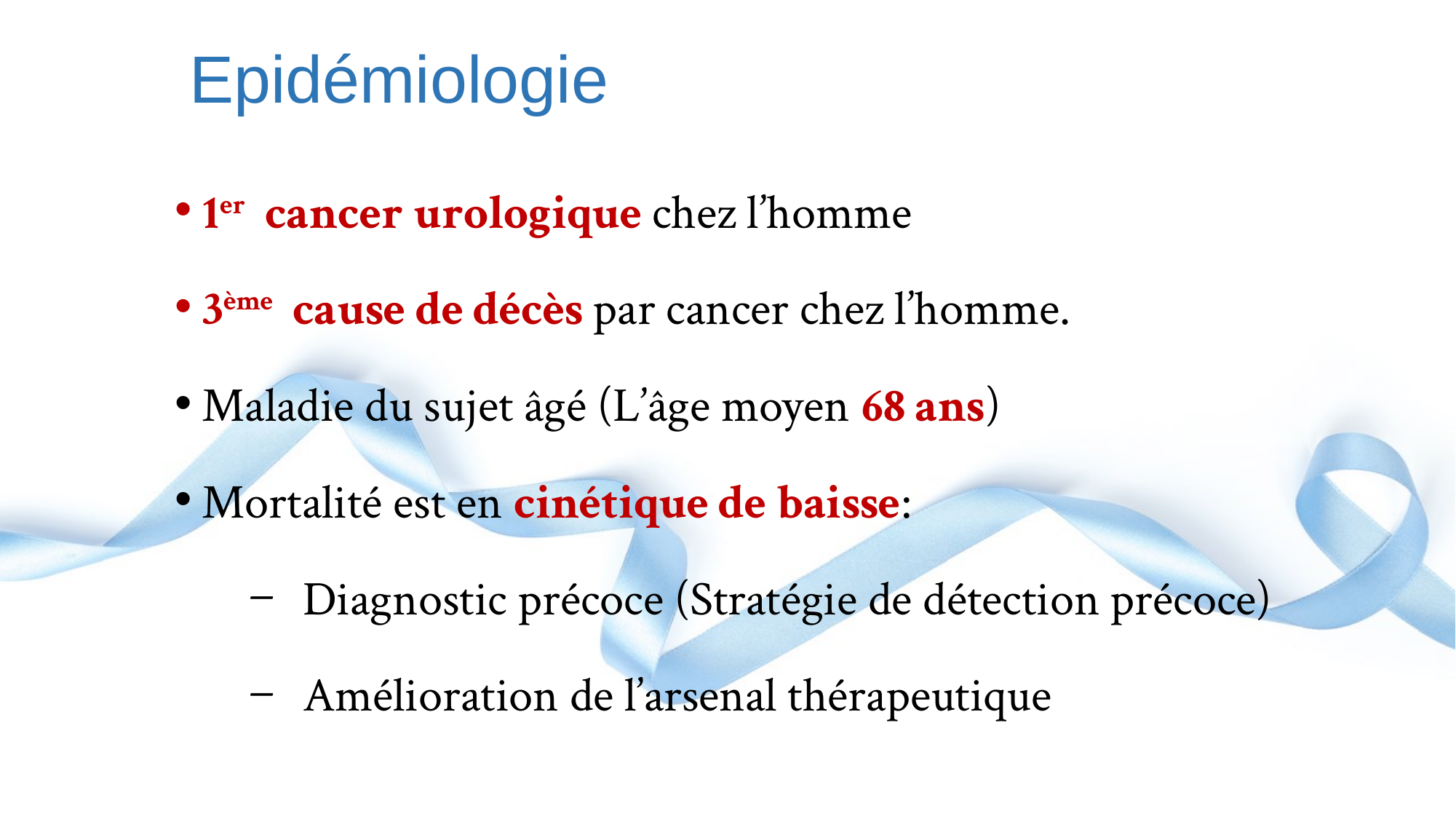

# Epidémiologie
1er  cancer urologique chez l’homme
3ème  cause de décès par cancer chez l’homme.
Maladie du sujet âgé (L’âge moyen 68 ans)
Mortalité est en cinétique de baisse:
Diagnostic précoce (Stratégie de détection précoce)
Amélioration de l’arsenal thérapeutique